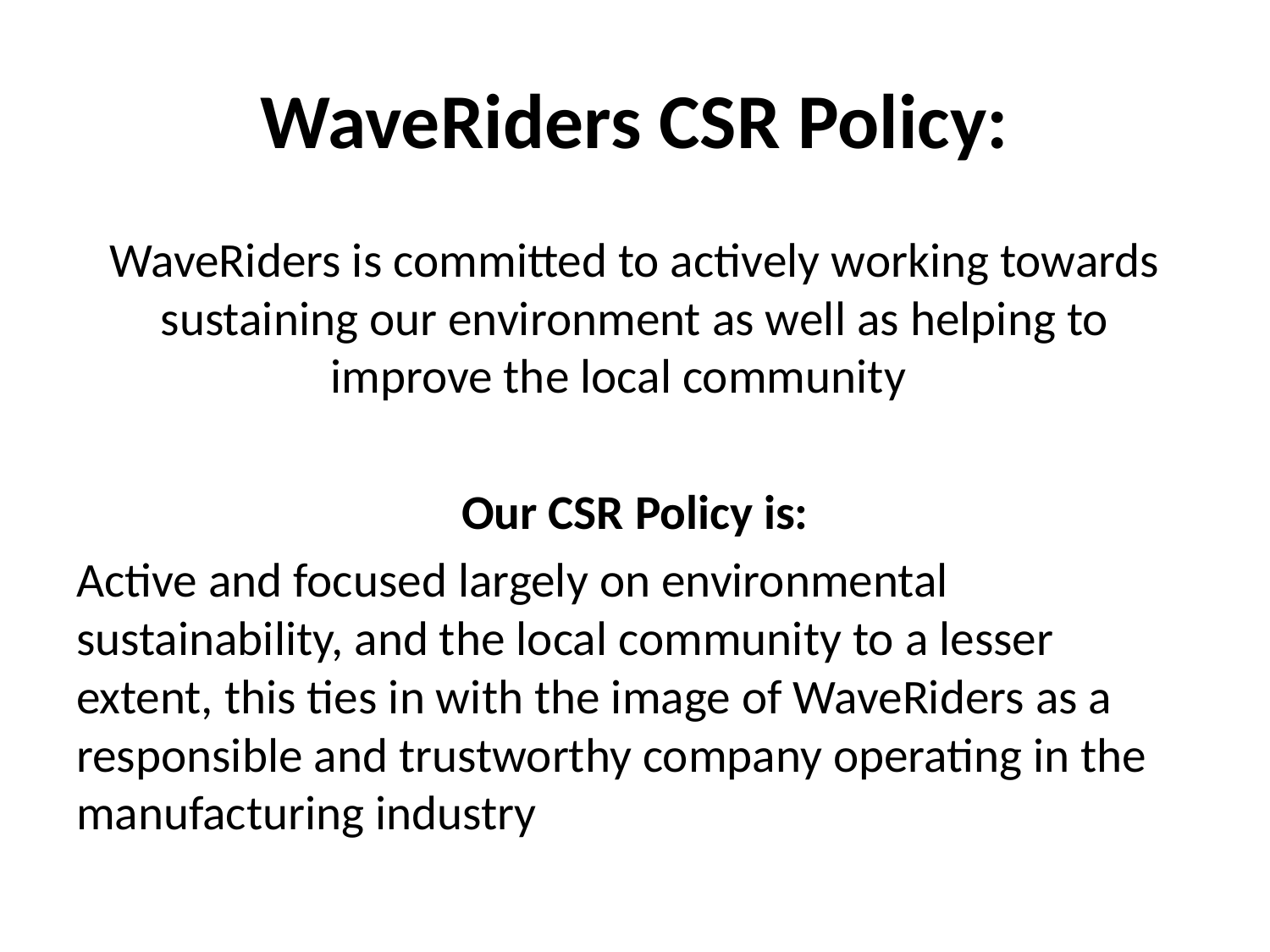

# WaveRiders CSR Policy:
WaveRiders is committed to actively working towards sustaining our environment as well as helping to improve the local community

Our CSR Policy is:
Active and focused largely on environmental sustainability, and the local community to a lesser extent, this ties in with the image of WaveRiders as a responsible and trustworthy company operating in the manufacturing industry